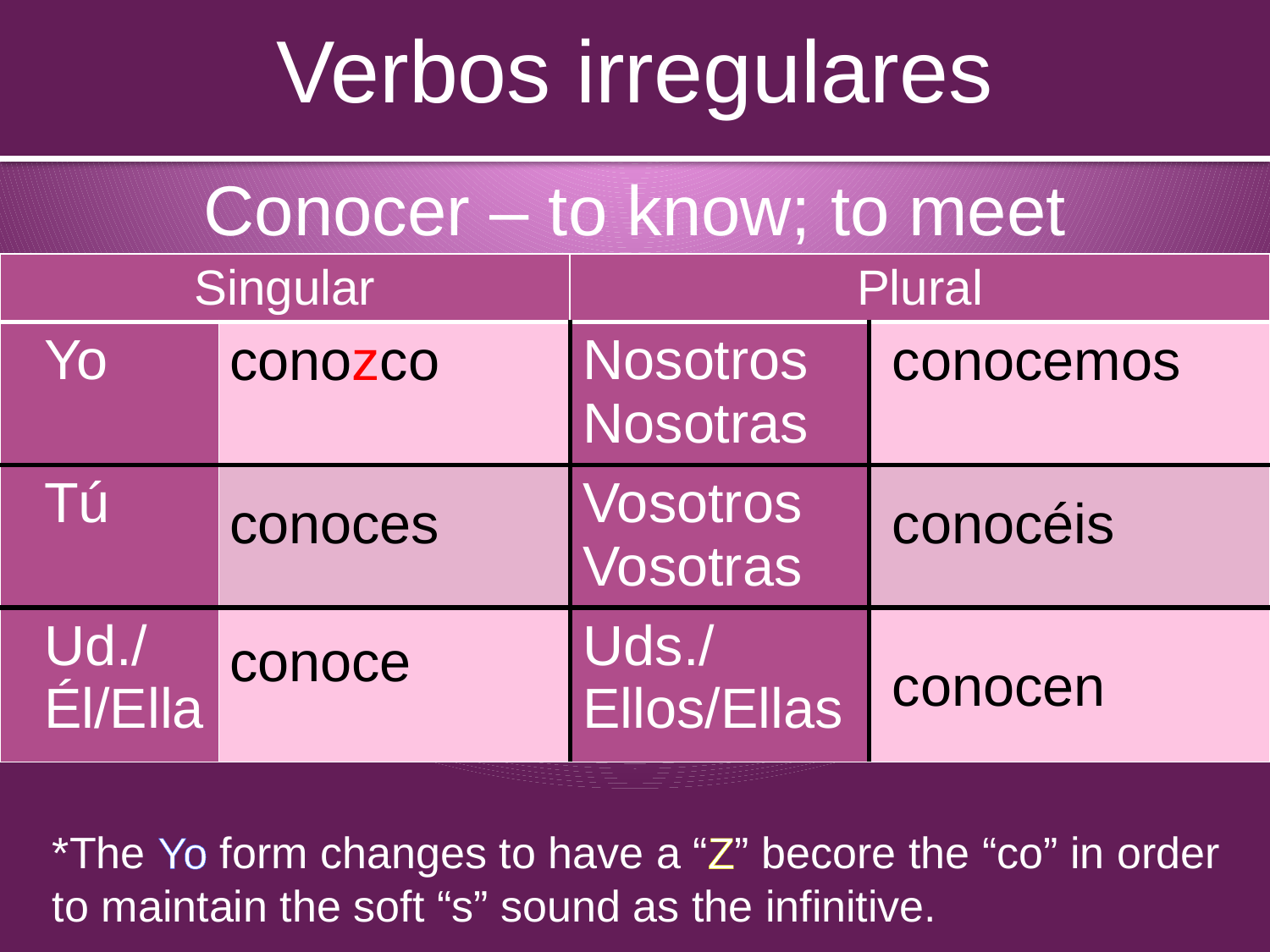

# Verbos irregulares
Conocer – to know; to meet
| Singular |  | Plural |  |
| --- | --- | --- | --- |
| Yo |  | Nosotros Nosotras |  |
| Tú |  | Vosotros Vosotras |  |
| Ud./ Él/Ella |  | Uds./Ellos/Ellas |  |
| conozco |
| --- |
| conocemos |
| --- |
| conoces |
| --- |
| conocéis |
| --- |
| conoce |
| --- |
| conocen |
| --- |
*The Yo form changes to have a “Z” becore the “co” in order to maintain the soft “s” sound as the infinitive.